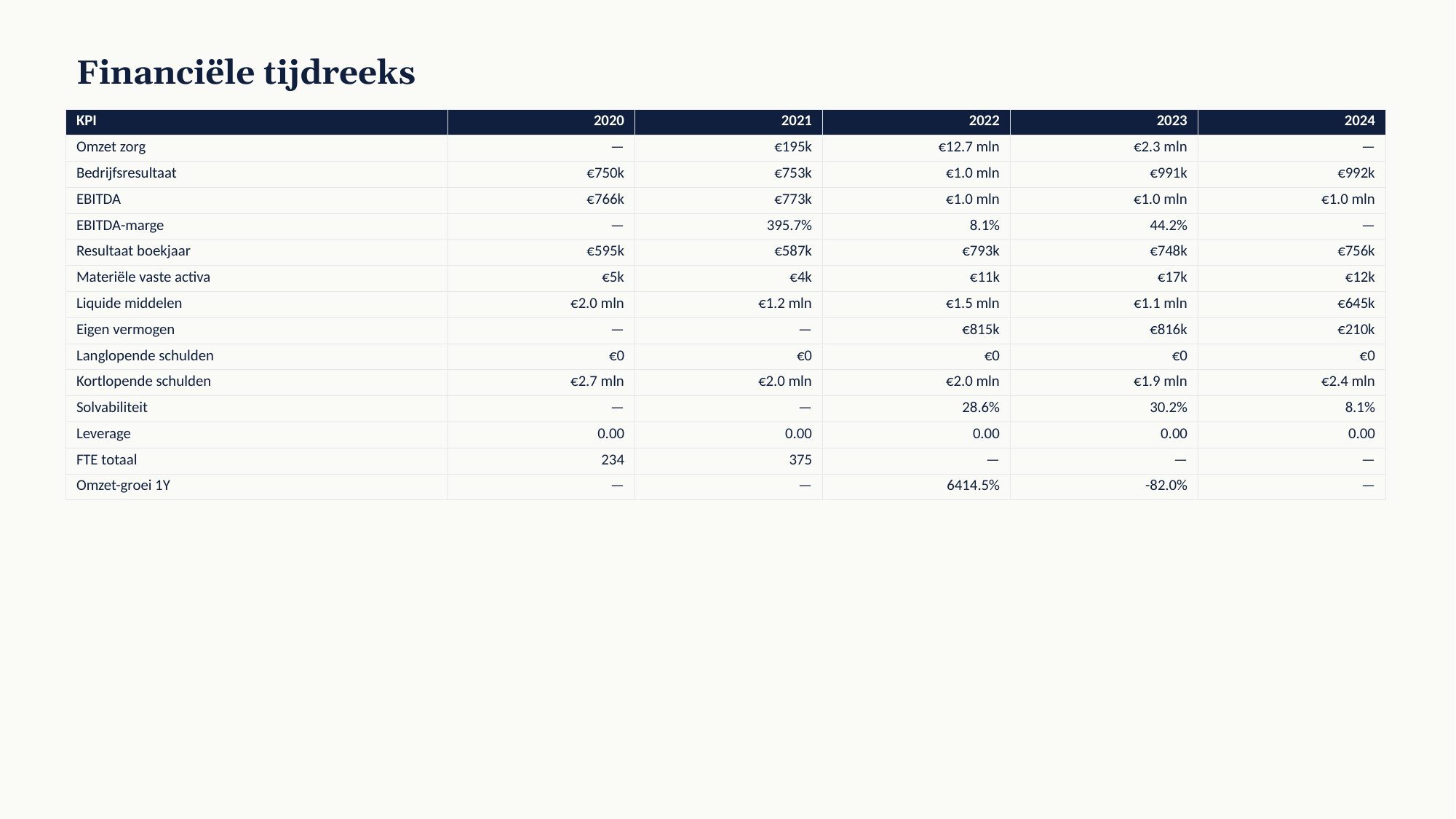

Financiële tijdreeks
| KPI | 2020 | 2021 | 2022 | 2023 | 2024 |
| --- | --- | --- | --- | --- | --- |
| Omzet zorg | — | €195k | €12.7 mln | €2.3 mln | — |
| Bedrijfsresultaat | €750k | €753k | €1.0 mln | €991k | €992k |
| EBITDA | €766k | €773k | €1.0 mln | €1.0 mln | €1.0 mln |
| EBITDA-marge | — | 395.7% | 8.1% | 44.2% | — |
| Resultaat boekjaar | €595k | €587k | €793k | €748k | €756k |
| Materiële vaste activa | €5k | €4k | €11k | €17k | €12k |
| Liquide middelen | €2.0 mln | €1.2 mln | €1.5 mln | €1.1 mln | €645k |
| Eigen vermogen | — | — | €815k | €816k | €210k |
| Langlopende schulden | €0 | €0 | €0 | €0 | €0 |
| Kortlopende schulden | €2.7 mln | €2.0 mln | €2.0 mln | €1.9 mln | €2.4 mln |
| Solvabiliteit | — | — | 28.6% | 30.2% | 8.1% |
| Leverage | 0.00 | 0.00 | 0.00 | 0.00 | 0.00 |
| FTE totaal | 234 | 375 | — | — | — |
| Omzet-groei 1Y | — | — | 6414.5% | -82.0% | — |